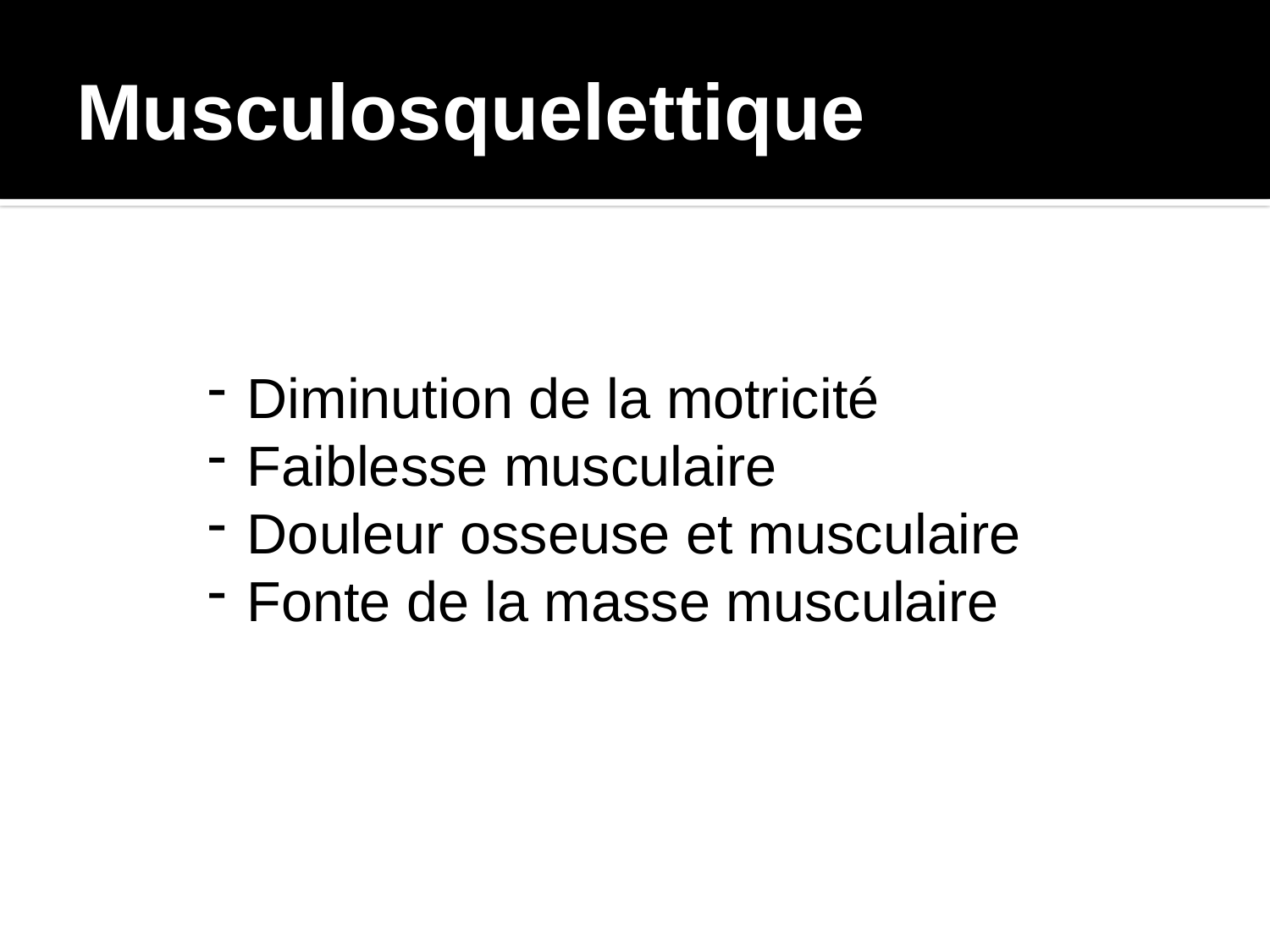

# Musculosquelettique
Diminution de la motricité
Faiblesse musculaire
Douleur osseuse et musculaire
Fonte de la masse musculaire